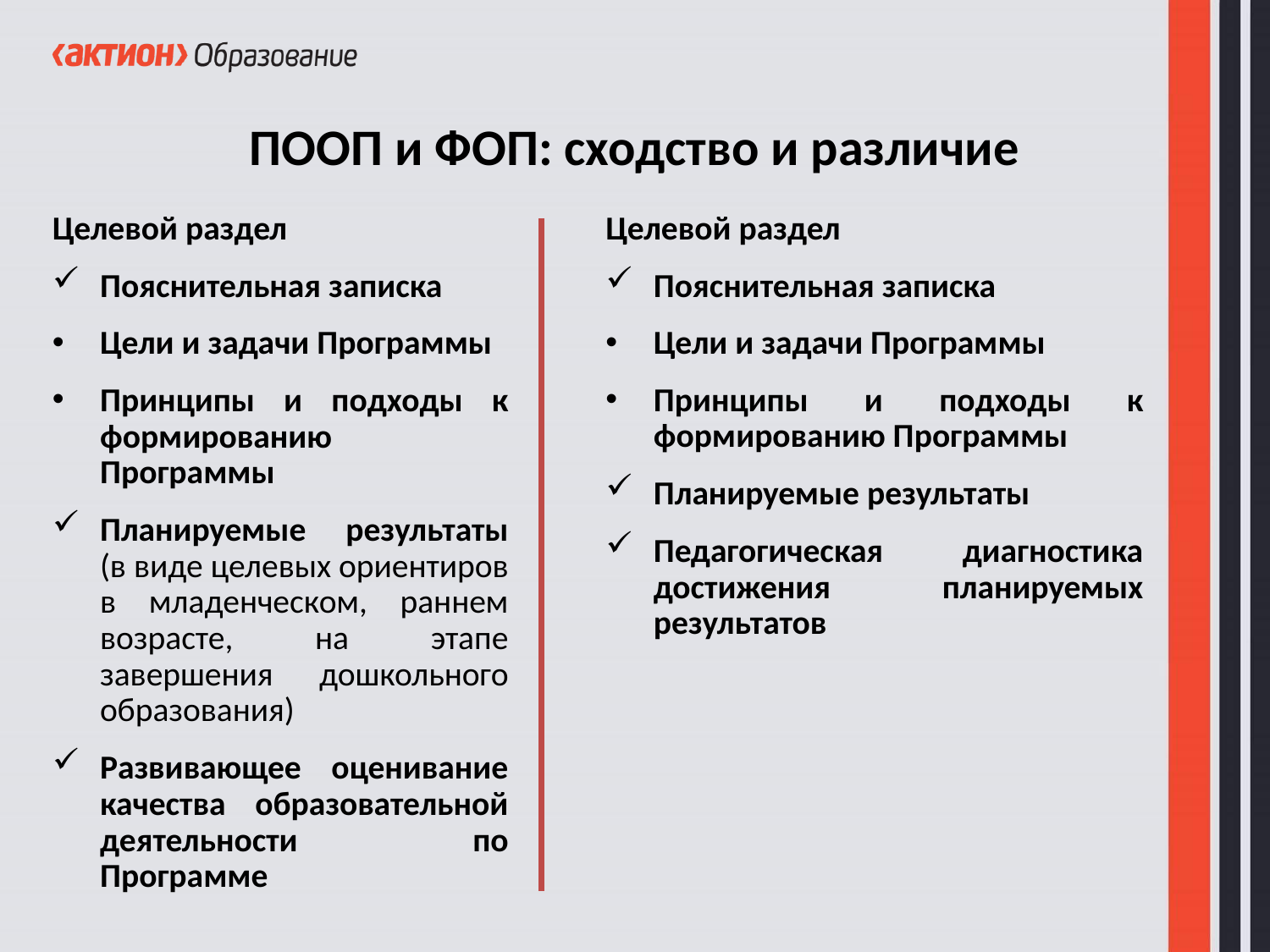

ПООП и ФОП: сходство и различие
Целевой раздел
Пояснительная записка
Цели и задачи Программы
Принципы и подходы к формированию Программы
Планируемые результаты (в виде целевых ориентиров в младенческом, раннем возрасте, на этапе завершения дошкольного образования)
Развивающее оценивание качества образовательной деятельности по Программе

Целевой раздел
Пояснительная записка
Цели и задачи Программы
Принципы и подходы к формированию Программы
Планируемые результаты
Педагогическая диагностика достижения планируемых результатов